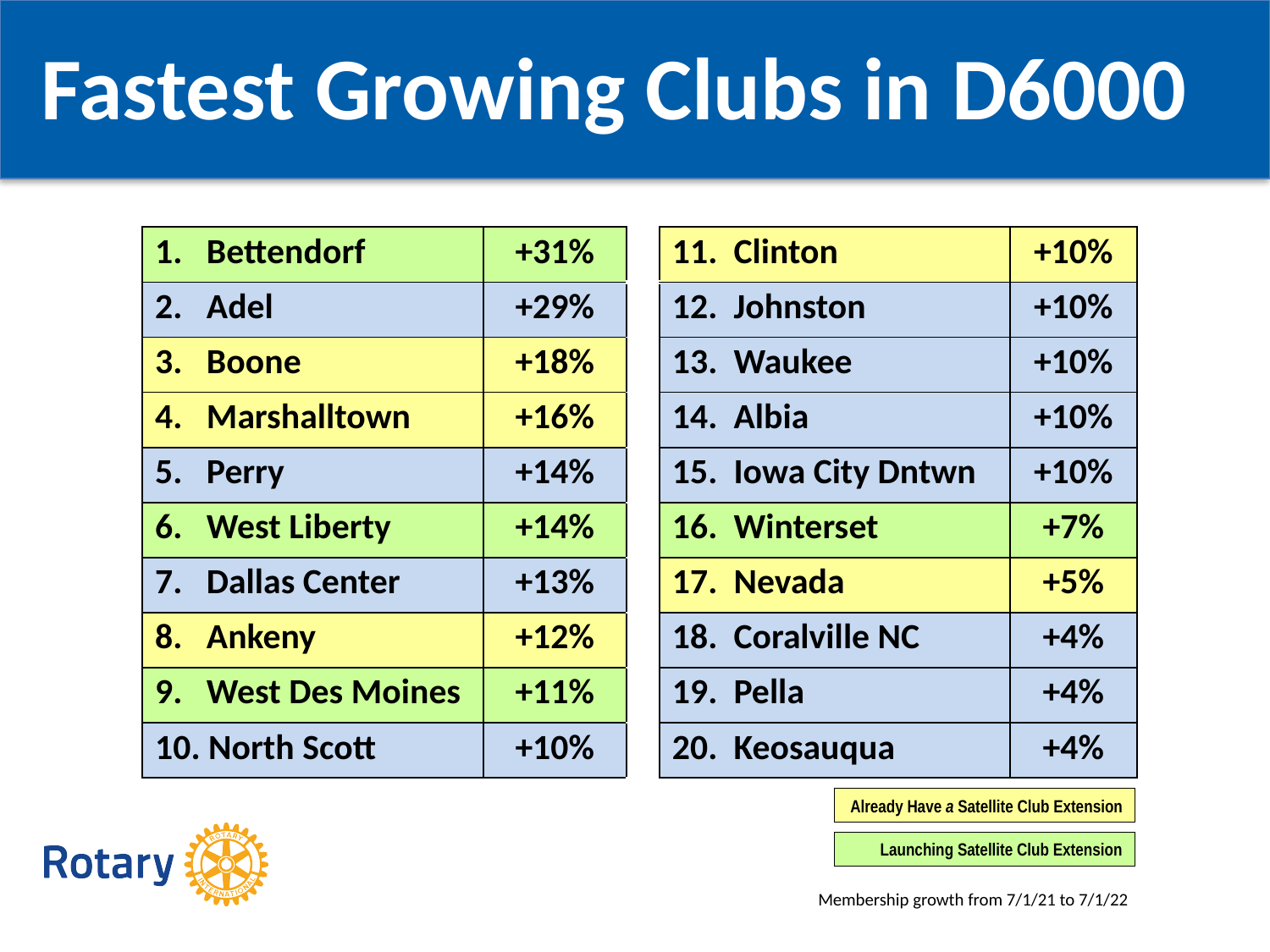

Fastest Growing Clubs in D6000
| 1. Bettendorf | +31% |  | 11. Clinton | +10% |
| --- | --- | --- | --- | --- |
| 2. Adel | +29% |  | 12. Johnston | +10% |
| 3. Boone | +18% |  | 13. Waukee | +10% |
| 4. Marshalltown | +16% |  | 14. Albia | +10% |
| 5. Perry | +14% |  | 15. Iowa City Dntwn | +10% |
| 6. West Liberty | +14% |  | 16. Winterset | +7% |
| 7. Dallas Center | +13% |  | 17. Nevada | +5% |
| 8. Ankeny | +12% |  | 18. Coralville NC | +4% |
| 9. West Des Moines | +11% |  | 19. Pella | +4% |
| 10. North Scott | +10% |  | 20. Keosauqua | +4% |
Already Have a Satellite Club Extension
Launching Satellite Club Extension
Membership growth from 7/1/21 to 7/1/22